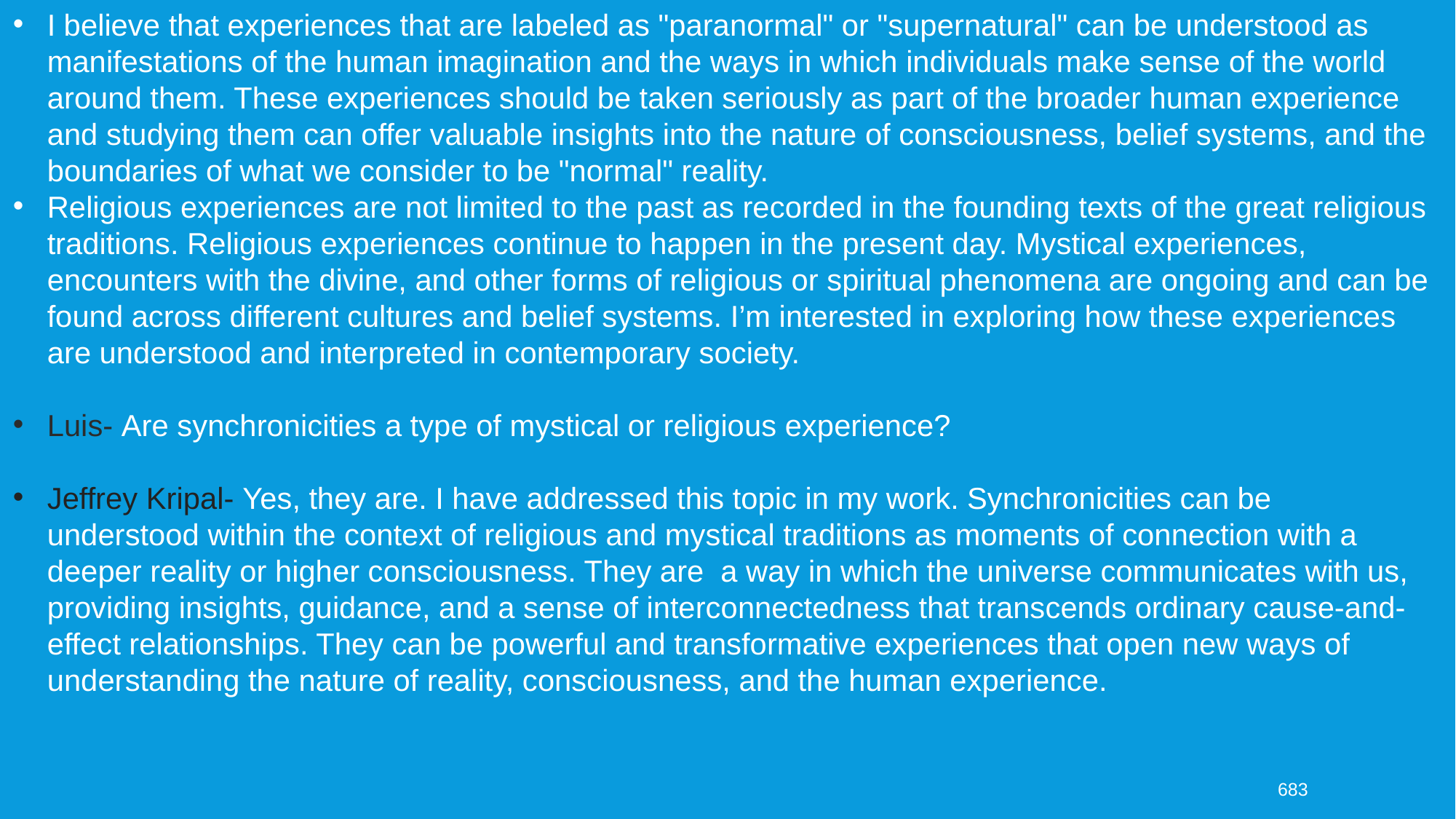

I believe that experiences that are labeled as "paranormal" or "supernatural" can be understood as manifestations of the human imagination and the ways in which individuals make sense of the world around them. These experiences should be taken seriously as part of the broader human experience and studying them can offer valuable insights into the nature of consciousness, belief systems, and the boundaries of what we consider to be "normal" reality.
Religious experiences are not limited to the past as recorded in the founding texts of the great religious traditions. Religious experiences continue to happen in the present day. Mystical experiences, encounters with the divine, and other forms of religious or spiritual phenomena are ongoing and can be found across different cultures and belief systems. I’m interested in exploring how these experiences are understood and interpreted in contemporary society.

Luis- Are synchronicities a type of mystical or religious experience?

Jeffrey Kripal- Yes, they are. I have addressed this topic in my work. Synchronicities can be understood within the context of religious and mystical traditions as moments of connection with a deeper reality or higher consciousness. They are  a way in which the universe communicates with us, providing insights, guidance, and a sense of interconnectedness that transcends ordinary cause-and-effect relationships. They can be powerful and transformative experiences that open new ways of understanding the nature of reality, consciousness, and the human experience.
683